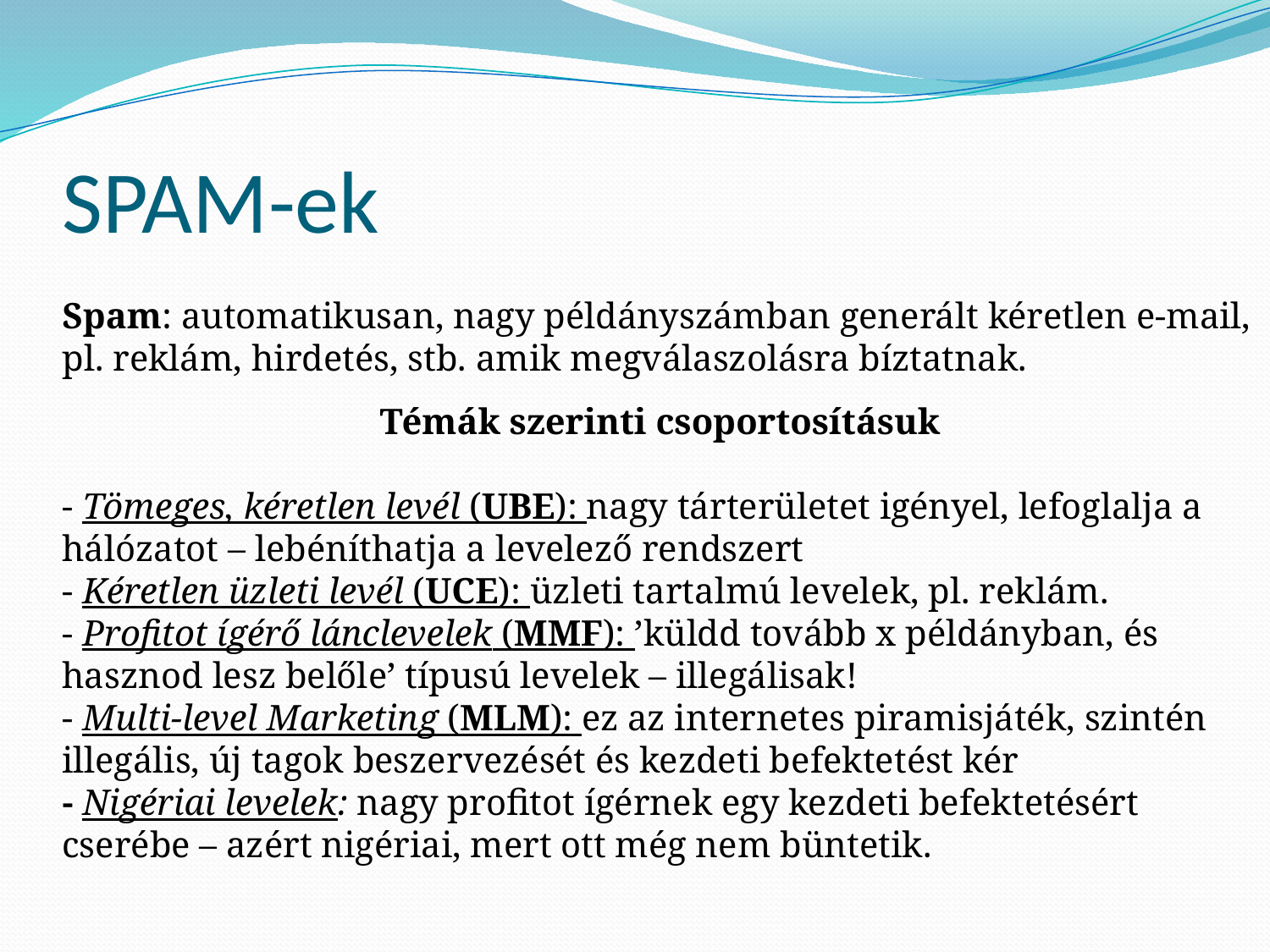

SPAM-ek

Spam: automatikusan, nagy példányszámban generált kéretlen e-mail, pl. reklám, hirdetés, stb. amik megválaszolásra bíztatnak.

Témák szerinti csoportosításuk

- Tömeges, kéretlen levél (UBE): nagy tárterületet igényel, lefoglalja a hálózatot – lebéníthatja a levelező rendszert
- Kéretlen üzleti levél (UCE): üzleti tartalmú levelek, pl. reklám.
- Profitot ígérő lánclevelek (MMF): ’küldd tovább x példányban, és hasznod lesz belőle’ típusú levelek – illegálisak!
- Multi-level Marketing (MLM): ez az internetes piramisjáték, szintén illegális, új tagok beszervezését és kezdeti befektetést kér
- Nigériai levelek: nagy profitot ígérnek egy kezdeti befektetésért cserébe – azért nigériai, mert ott még nem büntetik.